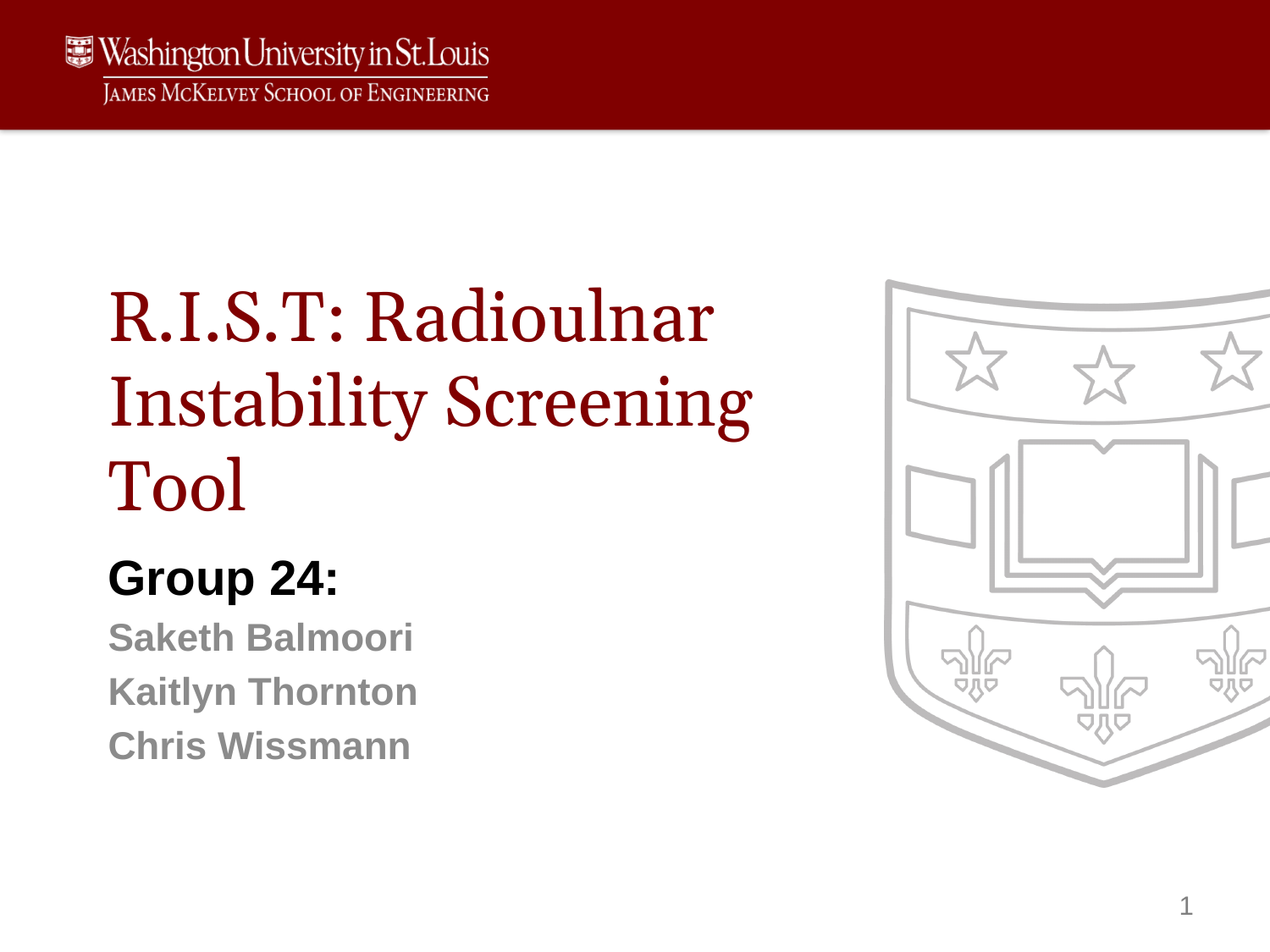

# R.I.S.T: Radioulnar Instability Screening Tool
Group 24:
Saketh Balmoori
Kaitlyn Thornton
Chris Wissmann